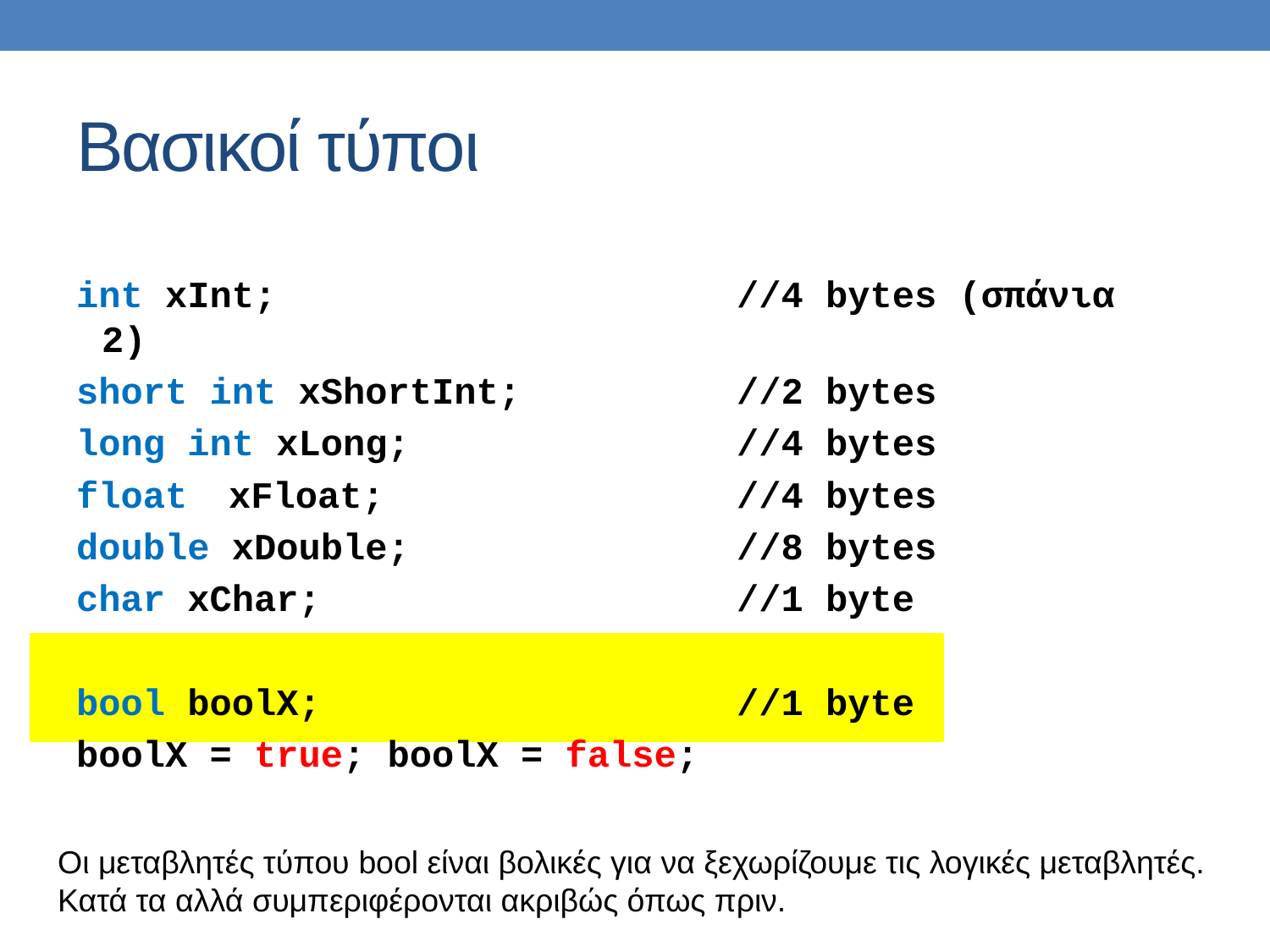

# Βασικοί τύποι
int xInt;				//4 bytes (σπάνια 2)
short int xShortInt;		//2 bytes
long int xLong;			//4 bytes
float	xFloat;			//4 bytes
double xDouble;			//8 bytes
char xChar;				//1 byte

bool boolX;				//1 byte
boolX = true; boolX = false;

Οι μεταβλητές τύπου bool είναι βολικές για να ξεχωρίζουμε τις λογικές μεταβλητές.
Κατά τα αλλά συμπεριφέρονται ακριβώς όπως πριν.